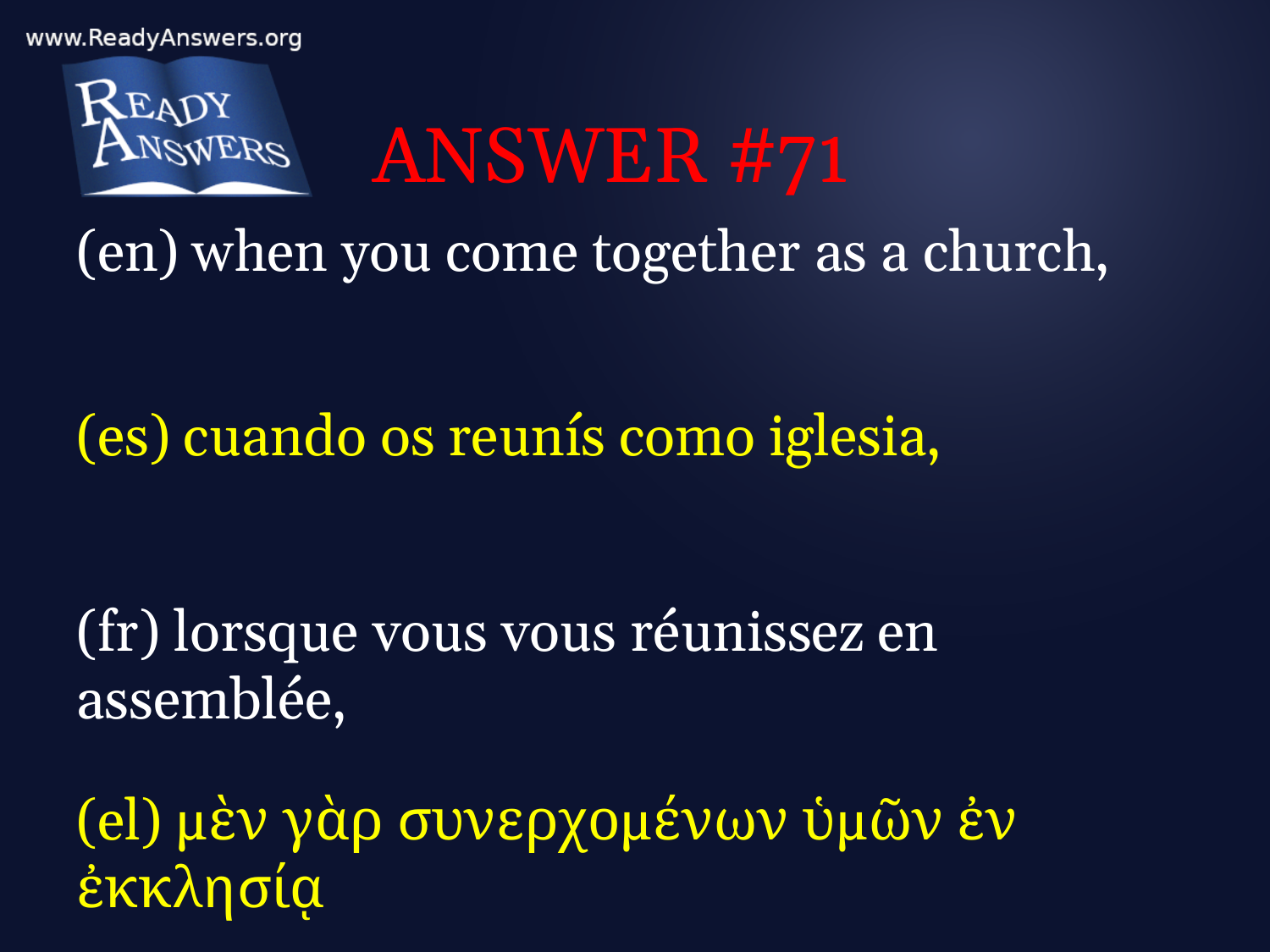

# ANSWER #71
(en) when you come together as a church,
(es) cuando os reunís como iglesia,
(fr) lorsque vous vous réunissez en assemblée,
(el) μὲν γὰρ συνερχομένων ὑμῶν ἐν ἐκκλησίᾳ